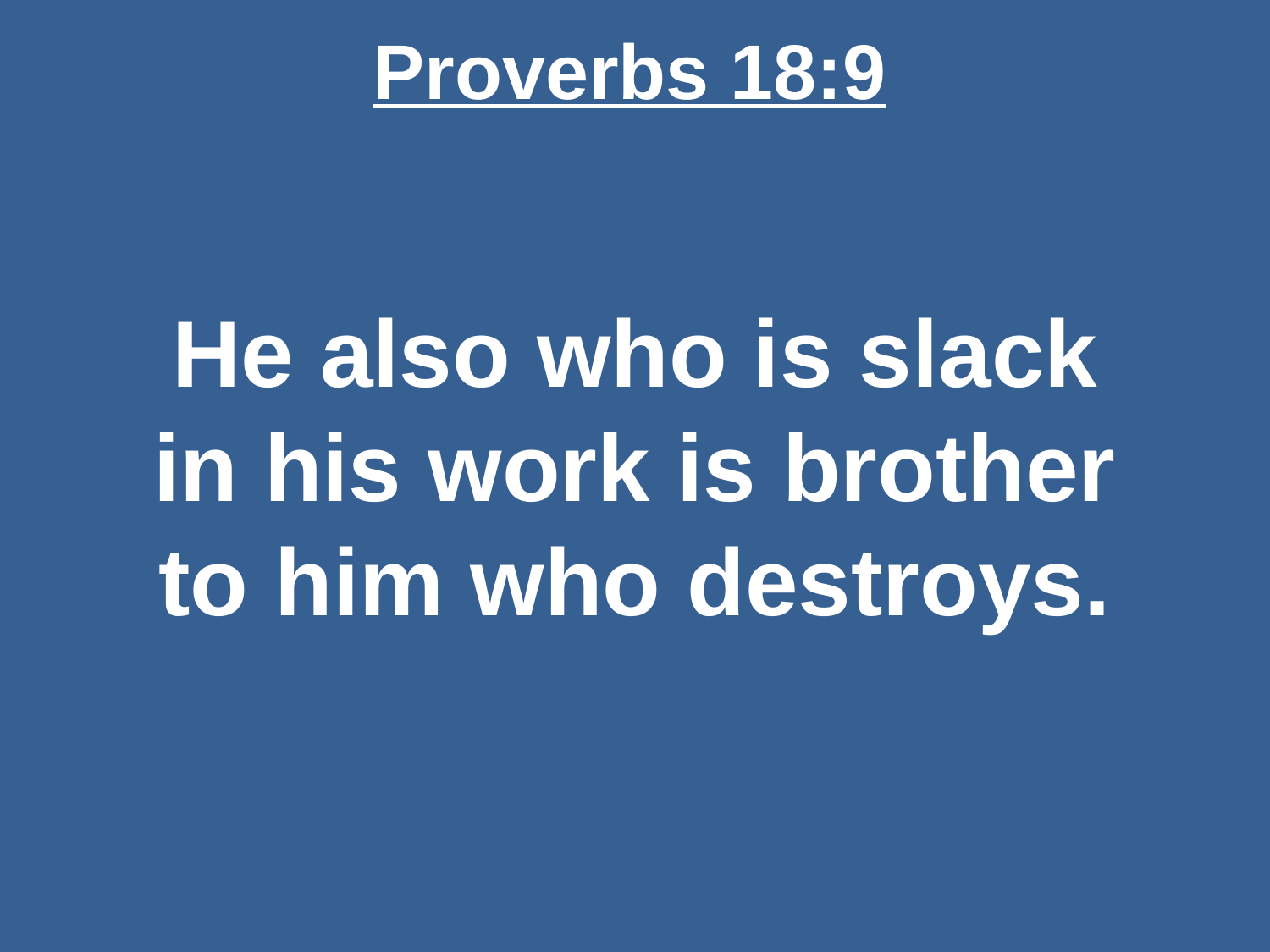

# Proverbs 18:9
He also who is slack in his work is brother to him who destroys.